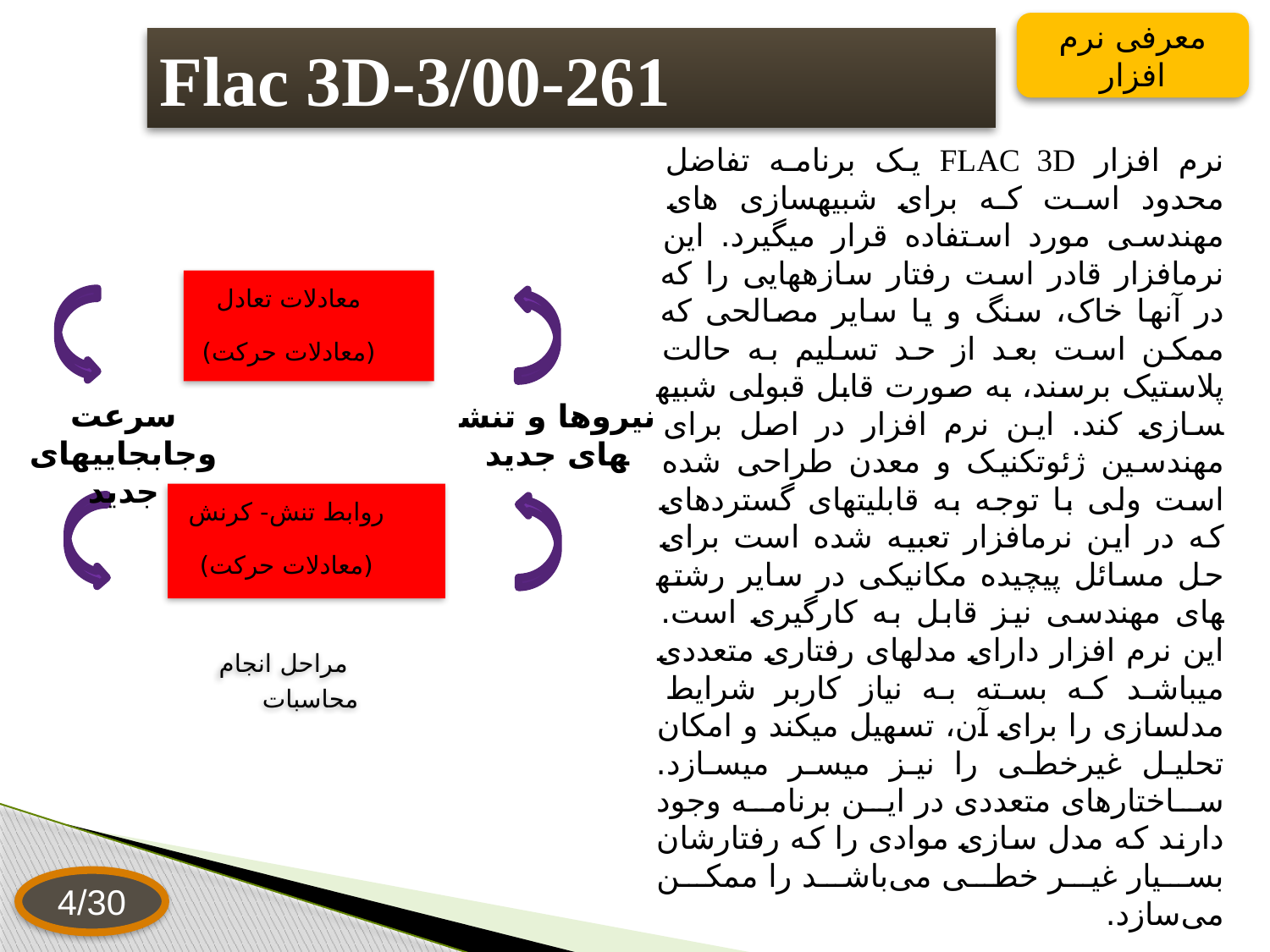

نیروها و تنش­های جدید                                      سرعت وجابجایی­های جدید

معرفی نرم افزار
# Flac 3D-3/00-261
نرم افزار FLAC 3D یک برنامه تفاضل محدود است که برای شبیه­سازی ­های مهندسی مورد استفاده قرار می­گیرد. این نرم­افزار قادر است رفتار سازه­هایی را که در آنها خاک، سنگ و یا سایر مصالحی که ممکن است بعد از حد تسلیم به حالت پلاستیک برسند، به صورت قابل قبولی شبیه­سازی کند. این نرم افزار در اصل برای مهندسین ژئوتکنیک و معدن طراحی شده است ولی با توجه به قابلیت­های گسترده­ای که در این نرم­افزار تعبیه شده است برای حل مسائل پیچیده مکانیکی در سایر رشته­های مهندسی نیز قابل به کارگیری است. این نرم افزار دارای مدل­های رفتاری متعددی می­باشد که بسته به نیاز کاربر شرایط مدلسازی را برای آن، تسهیل می­کند و امکان تحلیل­ غیرخطی را نیز میسر می­سازد. ساختارهای متعددی در این برنامه وجود دارند که مدل سازی موادی را که رفتارشان بسیار غیر خطی می‌باشد را ممکن می‌سازد.
معادلات تعادل
(معادلات حرکت)

سرعت وجابجایی­های جدید
نیروها و تنش­های جدید
روابط تنش- کرنش
(معادلات حرکت)

 مراحل انجام محاسبات

4/30